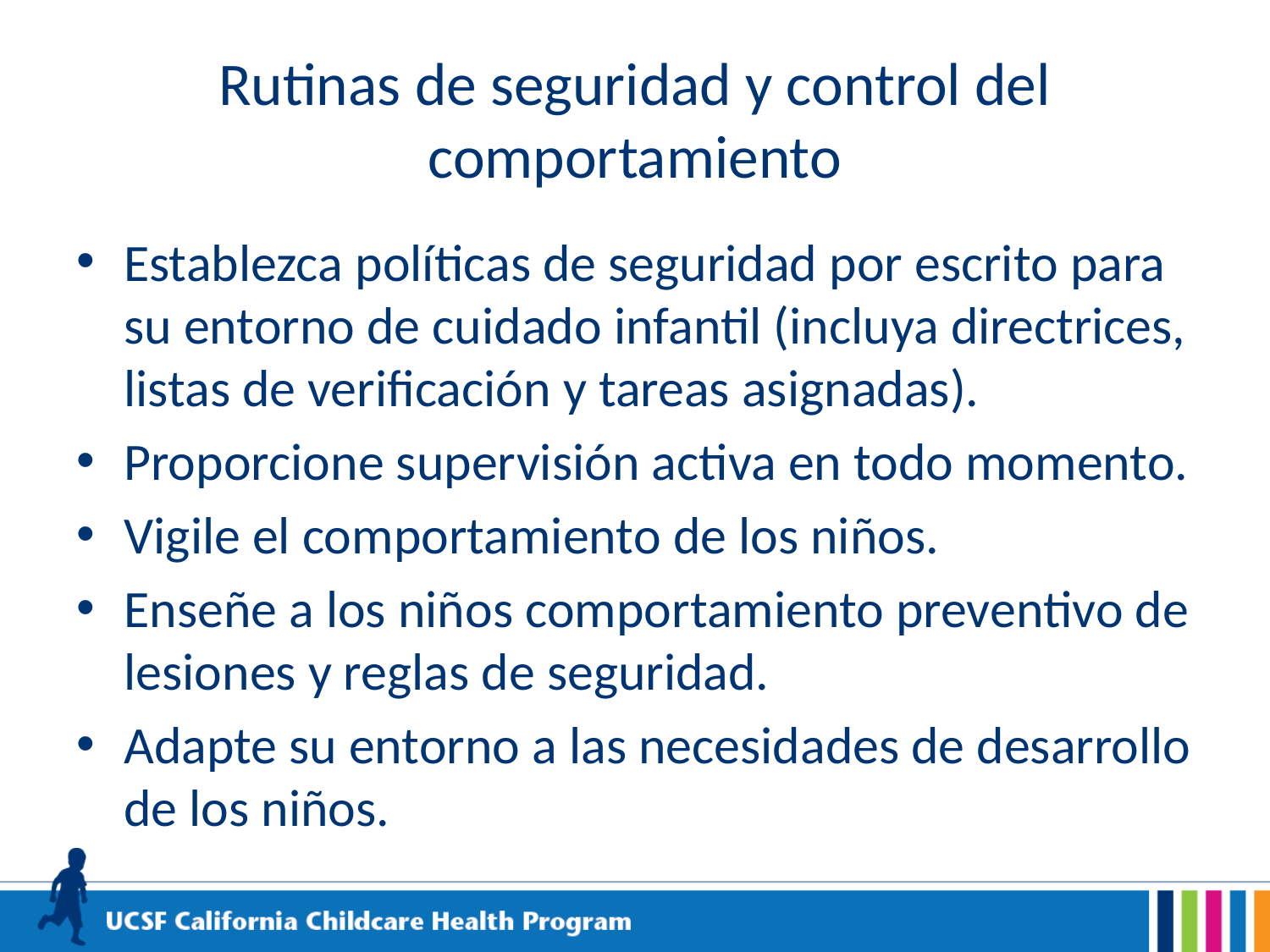

# Rutinas de seguridad y control del comportamiento
Establezca políticas de seguridad por escrito para su entorno de cuidado infantil (incluya directrices, listas de verificación y tareas asignadas).
Proporcione supervisión activa en todo momento.
Vigile el comportamiento de los niños.
Enseñe a los niños comportamiento preventivo de lesiones y reglas de seguridad.
Adapte su entorno a las necesidades de desarrollo de los niños.